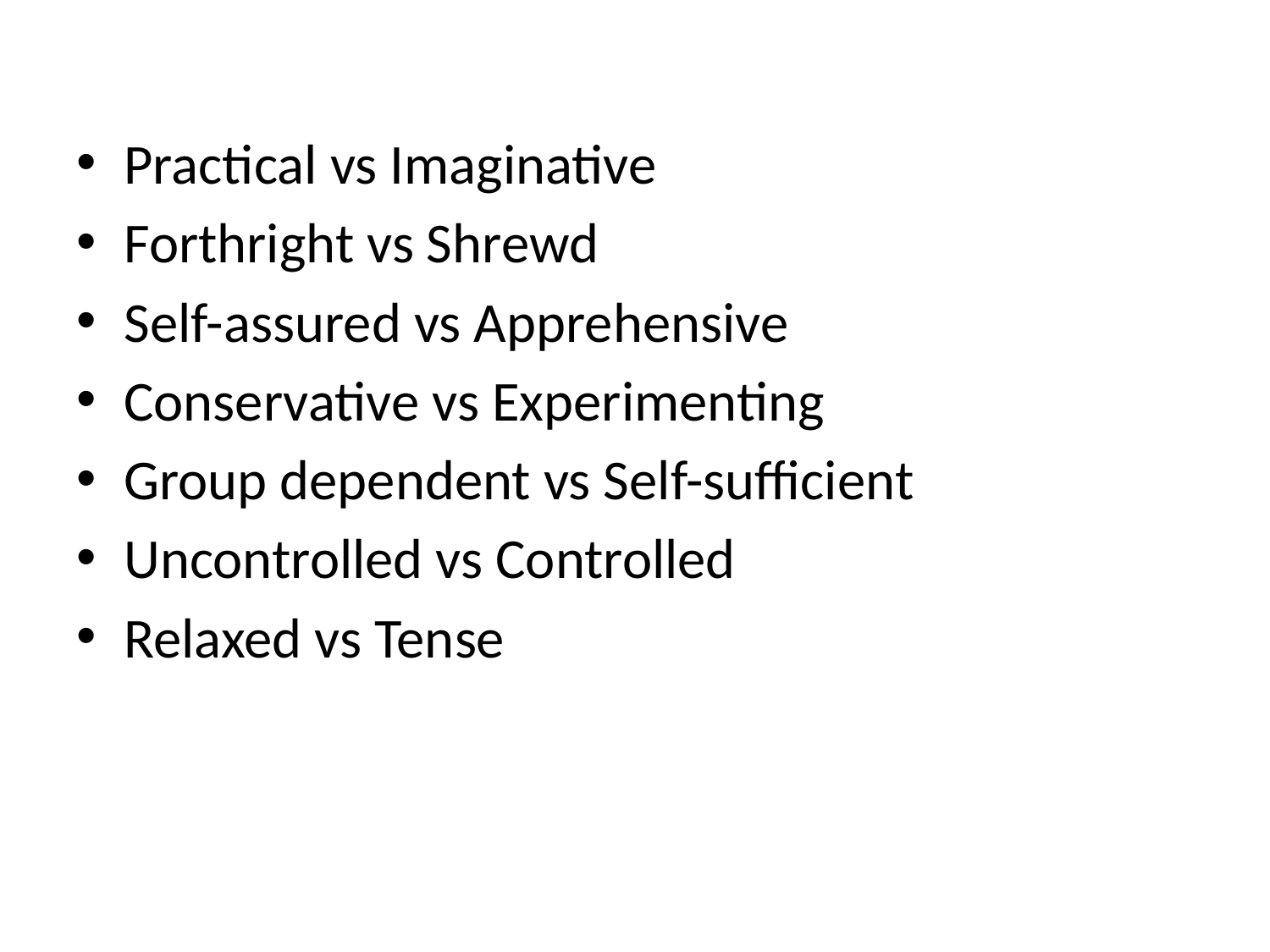

#

Practical vs Imaginative
Forthright vs Shrewd
Self-assured vs Apprehensive
Conservative vs Experimenting
Group dependent vs Self-sufficient
Uncontrolled vs Controlled
Relaxed vs Tense